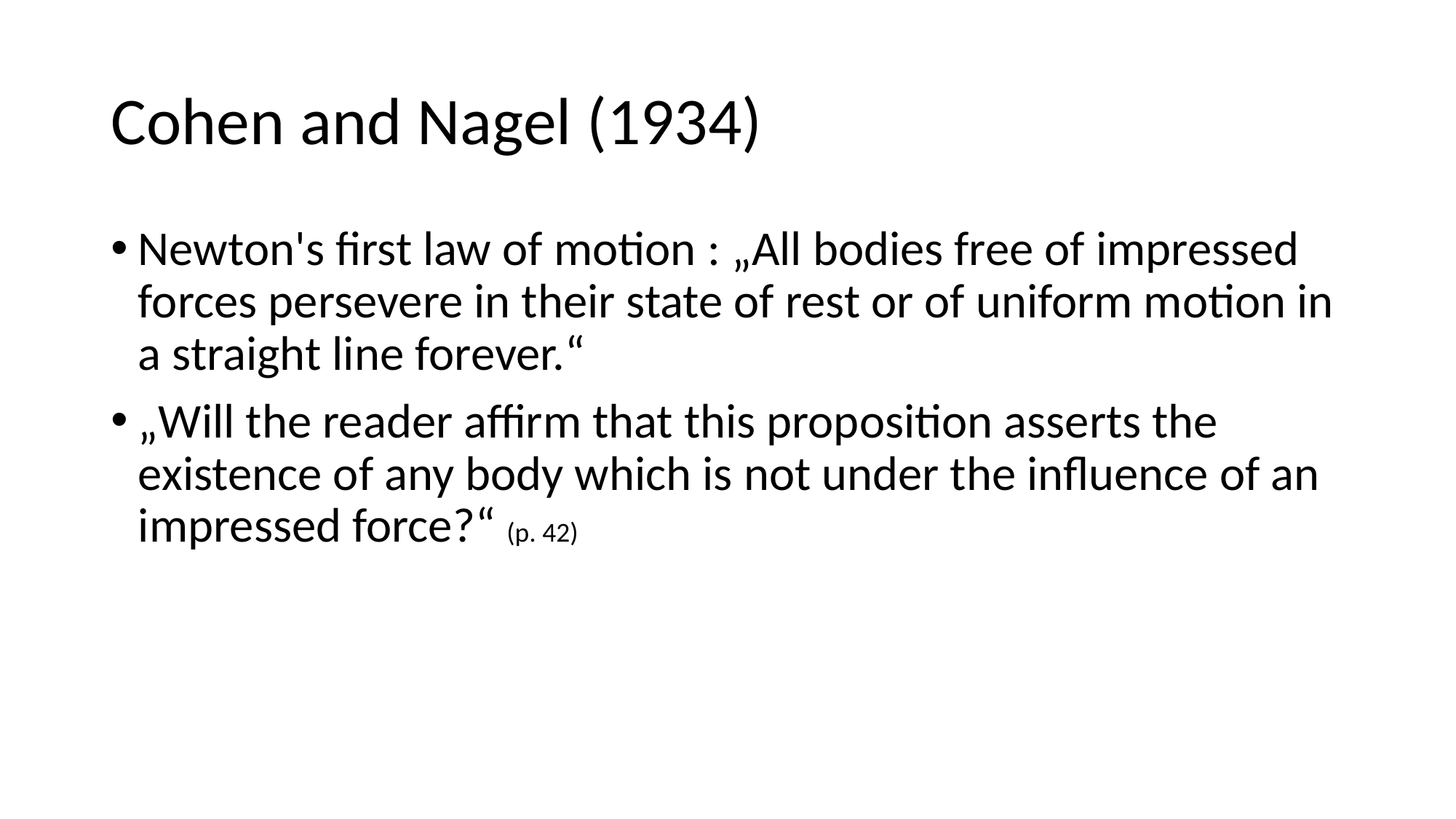

# Cohen and Nagel (1934)
Newton's first law of motion : „All bodies free of impressed forces persevere in their state of rest or of uniform motion in a straight line forever.“
„Will the reader affirm that this proposition asserts the existence of any body which is not under the influence of an impressed force?“ (p. 42)